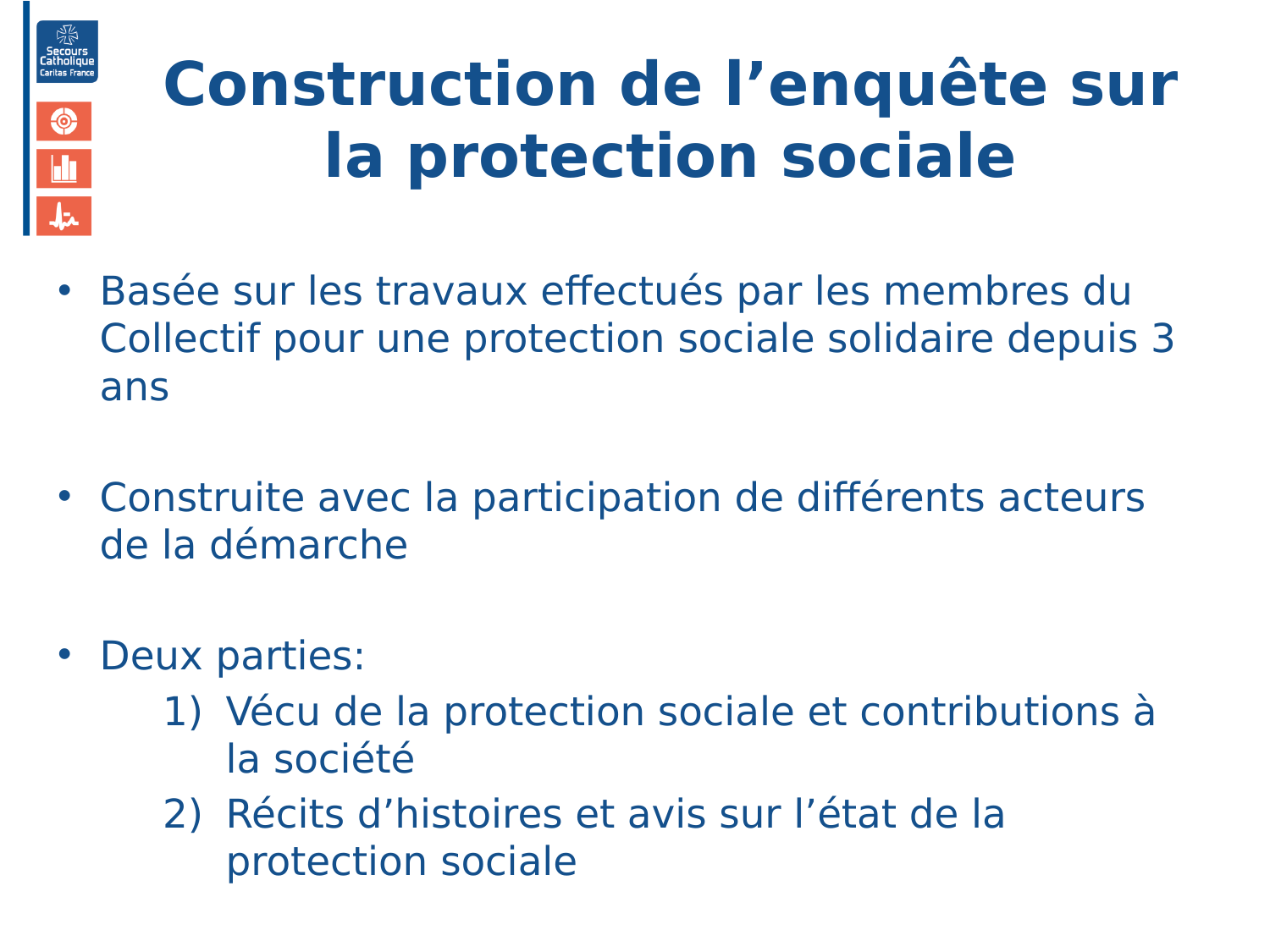

# Construction de l’enquête sur la protection sociale
Basée sur les travaux effectués par les membres du Collectif pour une protection sociale solidaire depuis 3 ans

Construite avec la participation de différents acteurs de la démarche

Deux parties:
Vécu de la protection sociale et contributions à la société
Récits d’histoires et avis sur l’état de la protection sociale